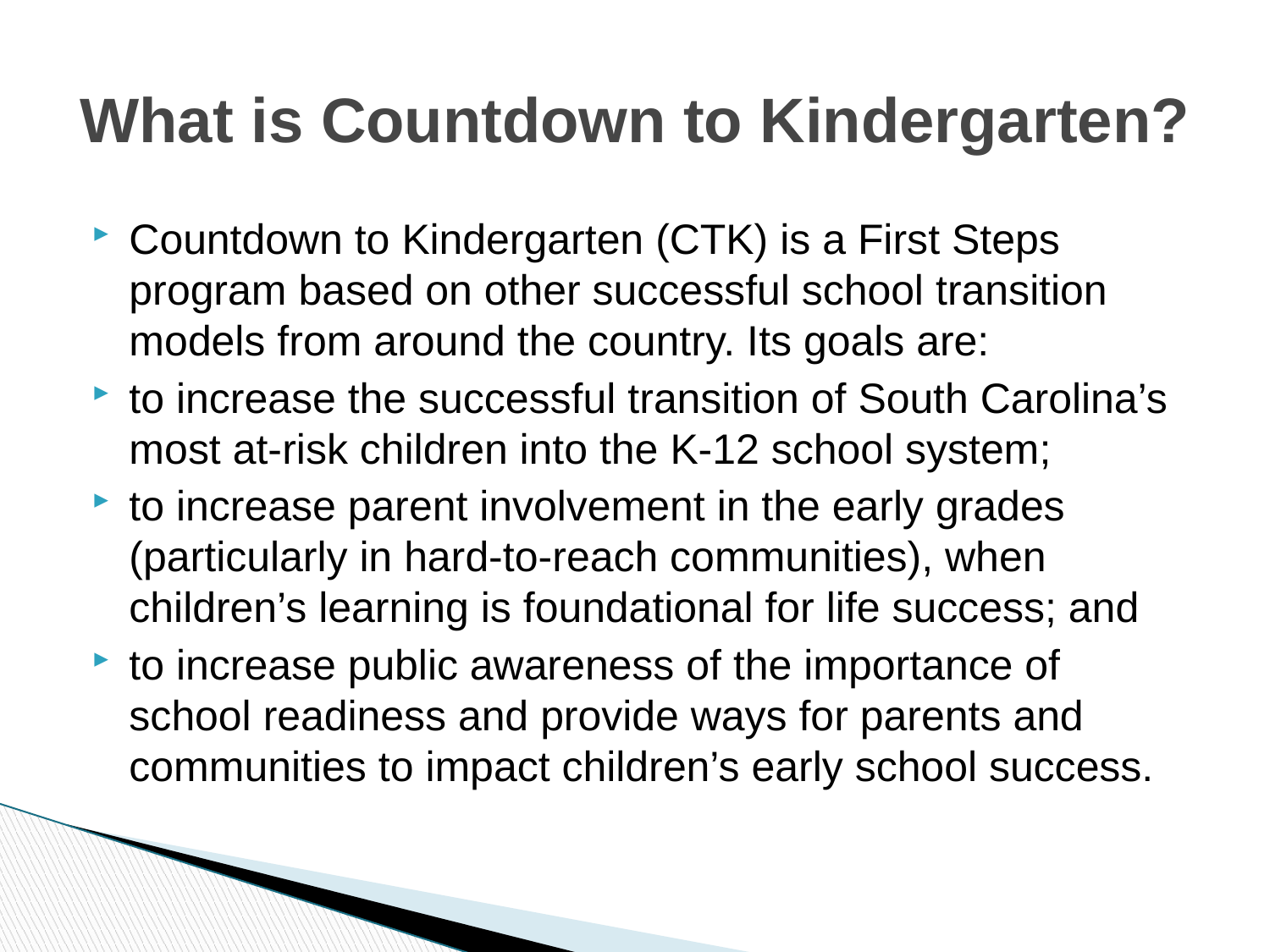

# What is Countdown to Kindergarten?
Countdown to Kindergarten (CTK) is a First Steps program based on other successful school transition models from around the country. Its goals are:
to increase the successful transition of South Carolina’s most at-risk children into the K-12 school system;
to increase parent involvement in the early grades (particularly in hard-to-reach communities), when children’s learning is foundational for life success; and
to increase public awareness of the importance of school readiness and provide ways for parents and communities to impact children’s early school success.